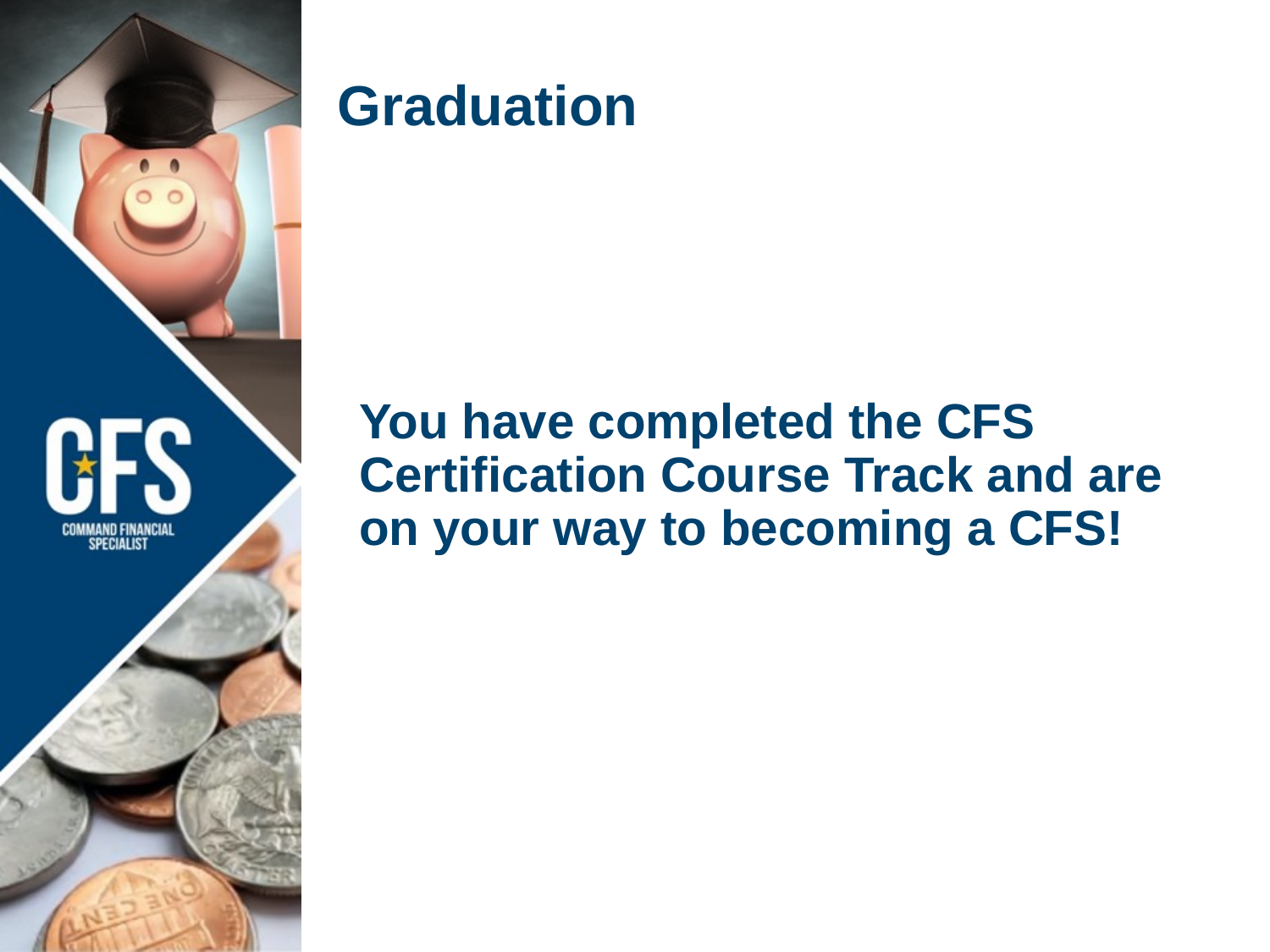

Graduation
You have completed the CFS Certification Course Track and are on your way to becoming a CFS!